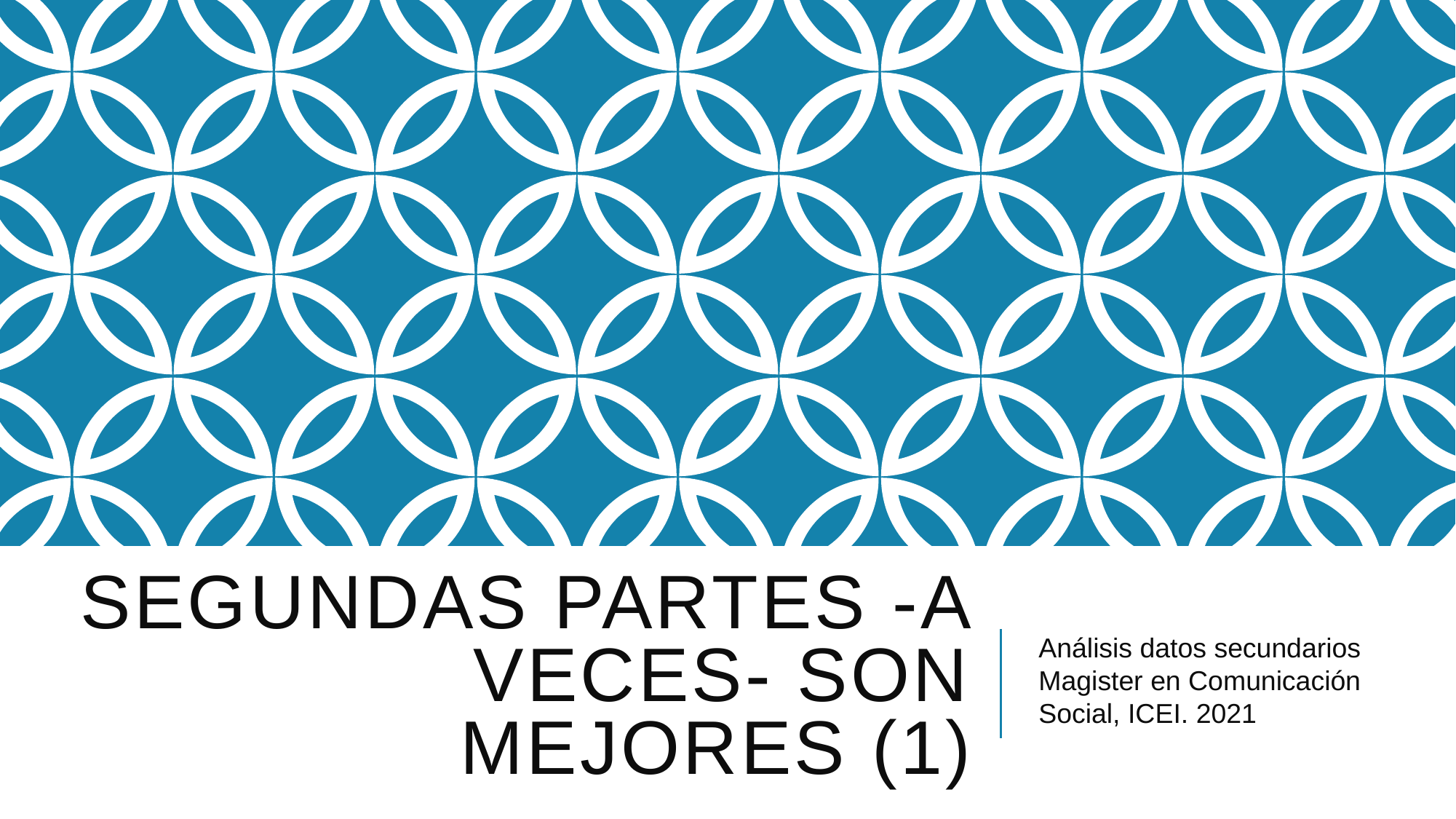

# Segundas partes -a veces- son mejores (1)
Análisis datos secundarios Magister en Comunicación Social, ICEI. 2021